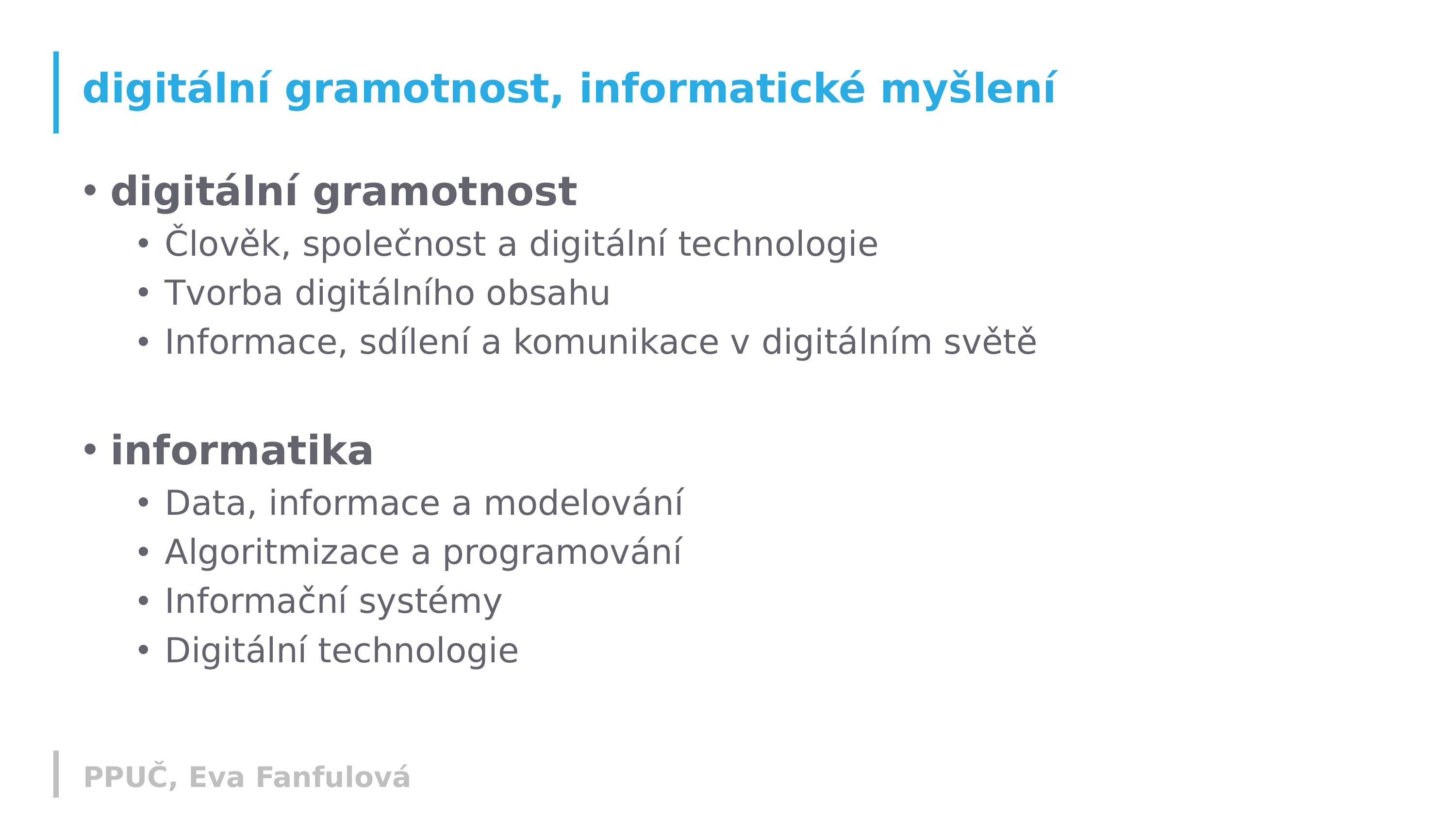

# digitální gramotnost, informatické myšlení

digitální gramotnost
Člověk, společnost a digitální technologie
Tvorba digitálního obsahu
Informace, sdílení a komunikace v digitálním světě

informatika
Data, informace a modelování
Algoritmizace a programování
Informační systémy
Digitální technologie